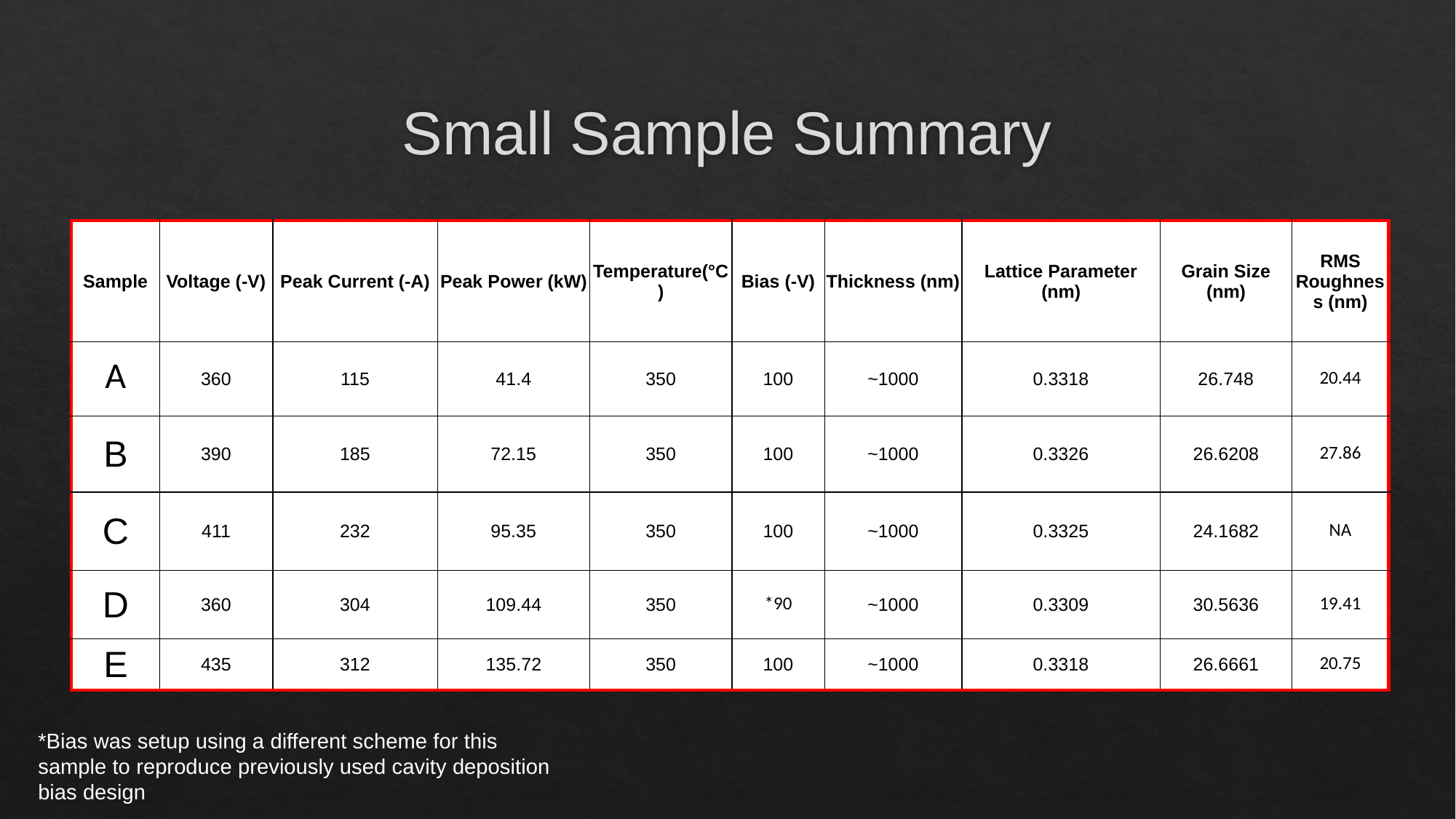

# Small Sample Summary
| Sample | Voltage (-V) | Peak Current (-A) | Peak Power (kW) | Temperature(°C) | Bias (-V) | Thickness (nm) | Lattice Parameter (nm) | Grain Size (nm) | RMS Roughness (nm) |
| --- | --- | --- | --- | --- | --- | --- | --- | --- | --- |
| A | 360 | 115 | 41.4 | 350 | 100 | ~1000 | 0.3318 | 26.748 | 20.44 |
| B | 390 | 185 | 72.15 | 350 | 100 | ~1000 | 0.3326 | 26.6208 | 27.86 |
| C | 411 | 232 | 95.35 | 350 | 100 | ~1000 | 0.3325 | 24.1682 | NA |
| D | 360 | 304 | 109.44 | 350 | \*90 | ~1000 | 0.3309 | 30.5636 | 19.41 |
| E | 435 | 312 | 135.72 | 350 | 100 | ~1000 | 0.3318 | 26.6661 | 20.75 |
*Bias was setup using a different scheme for this sample to reproduce previously used cavity deposition bias design